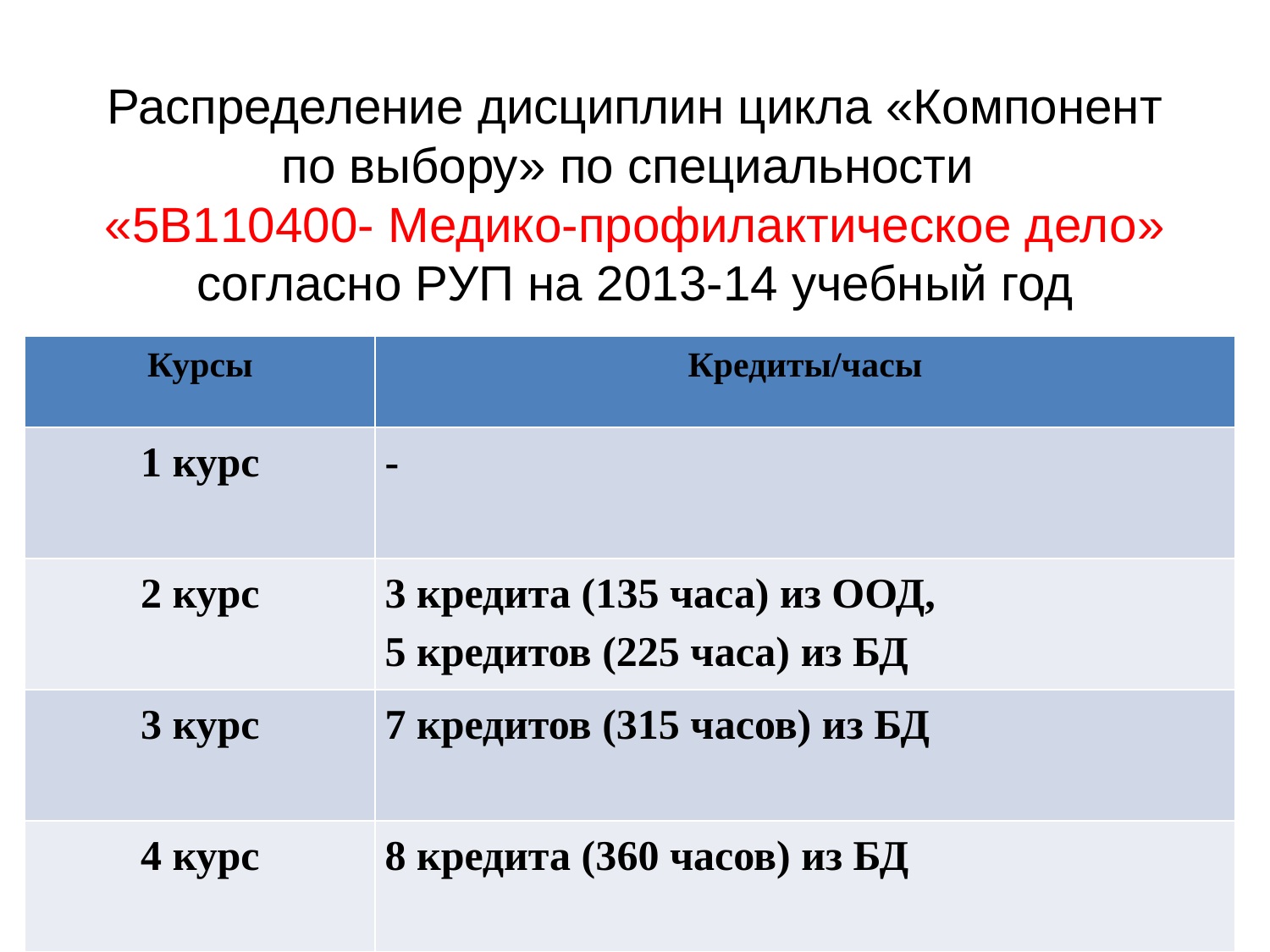

# Распределение дисциплин цикла «Компонент по выбору» по специальности «5В110400- Медико-профилактическое дело» согласно РУП на 2013-14 учебный год
| Курсы | Кредиты/часы |
| --- | --- |
| 1 курс | - |
| 2 курс | 3 кредита (135 часа) из ООД, 5 кредитов (225 часа) из БД |
| 3 курс | 7 кредитов (315 часов) из БД |
| 4 курс | 8 кредита (360 часов) из БД |